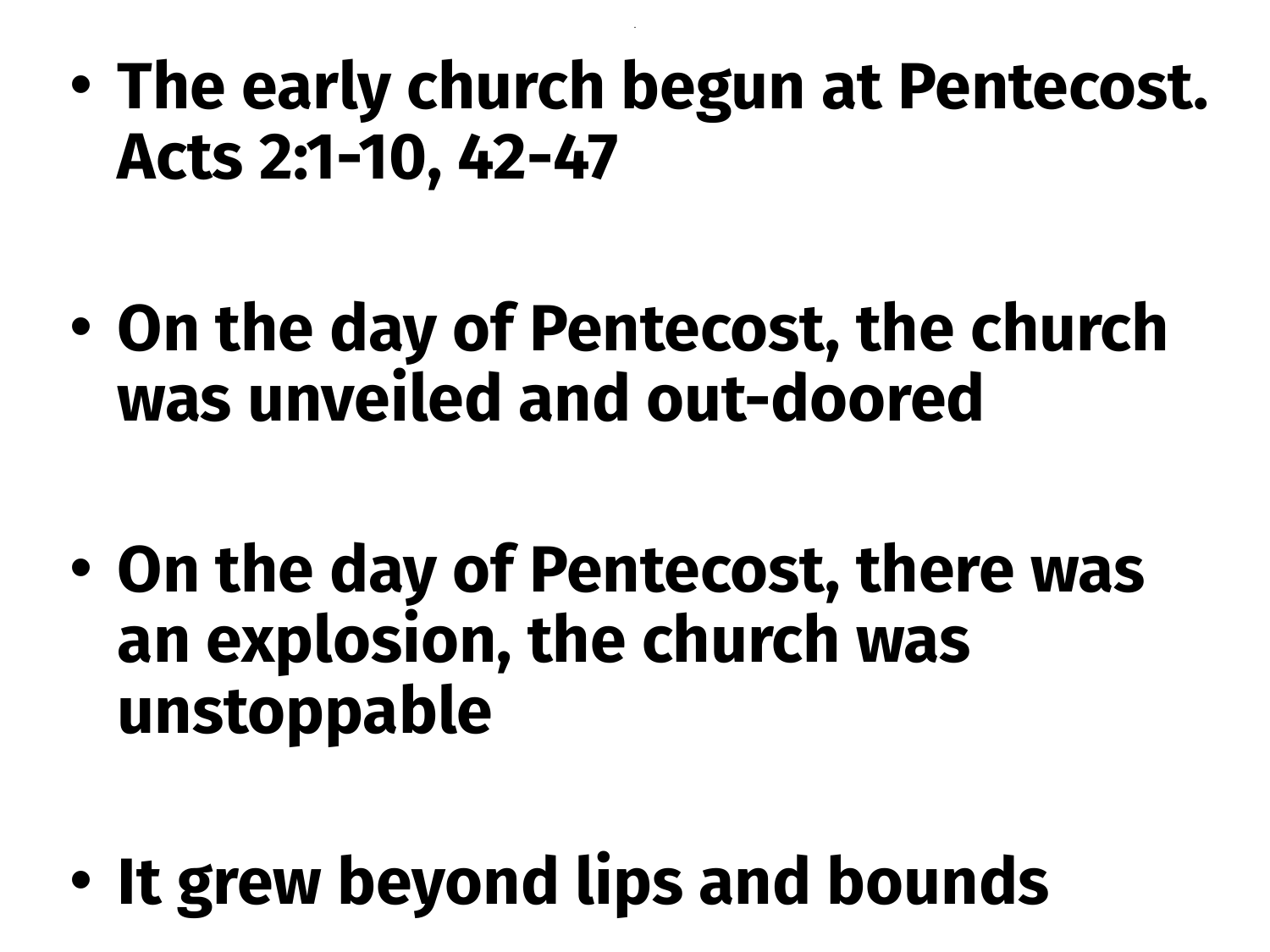

# .
The early church begun at Pentecost. Acts 2:1-10, 42-47

On the day of Pentecost, the church was unveiled and out-doored

On the day of Pentecost, there was an explosion, the church was unstoppable

It grew beyond lips and bounds